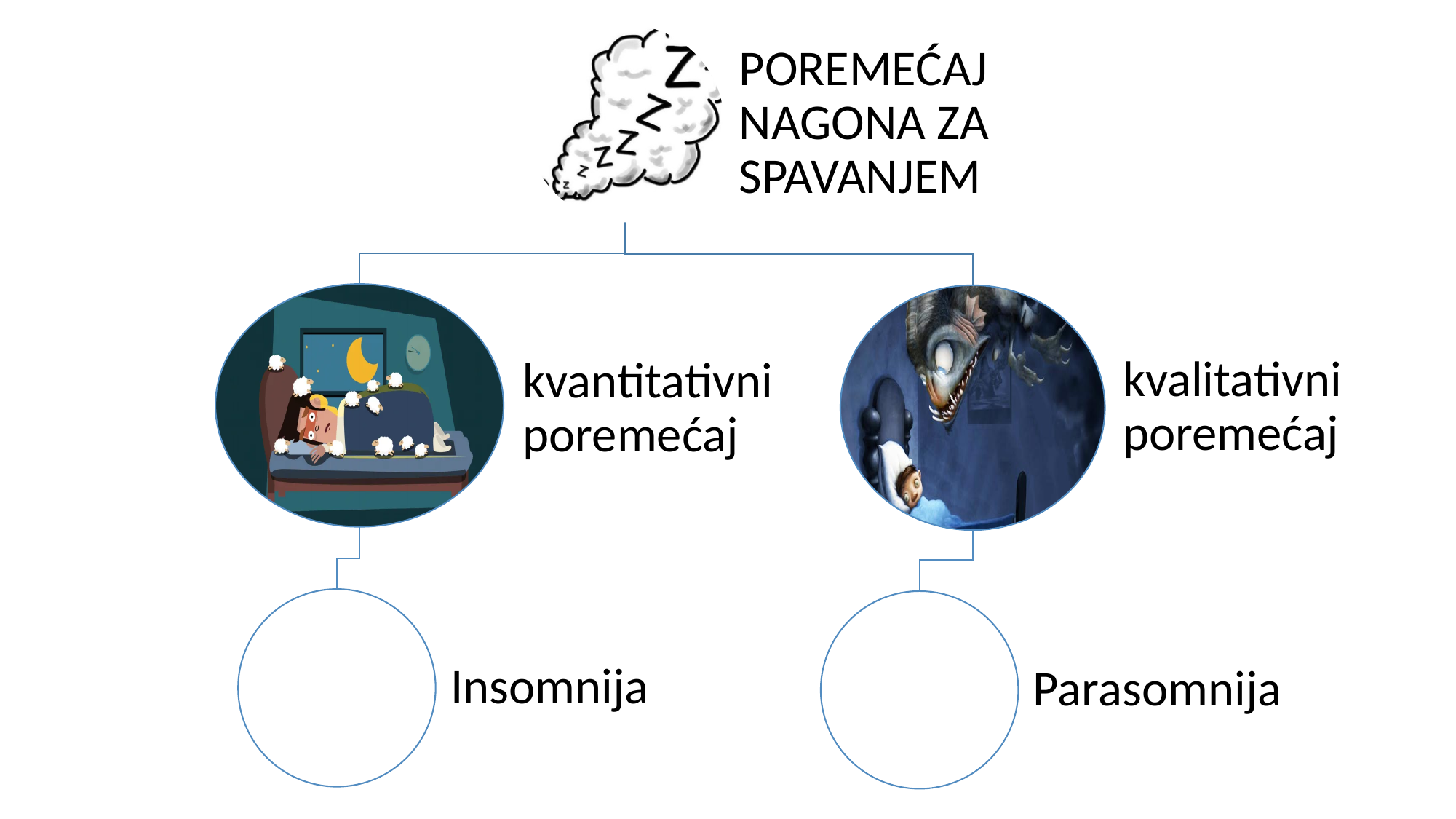

POREMEĆAJ NAGONA ZA SPAVANJEM
kvantitativni poremećaj
Insomnija
kvalitativni poremećaj
Parasomnija